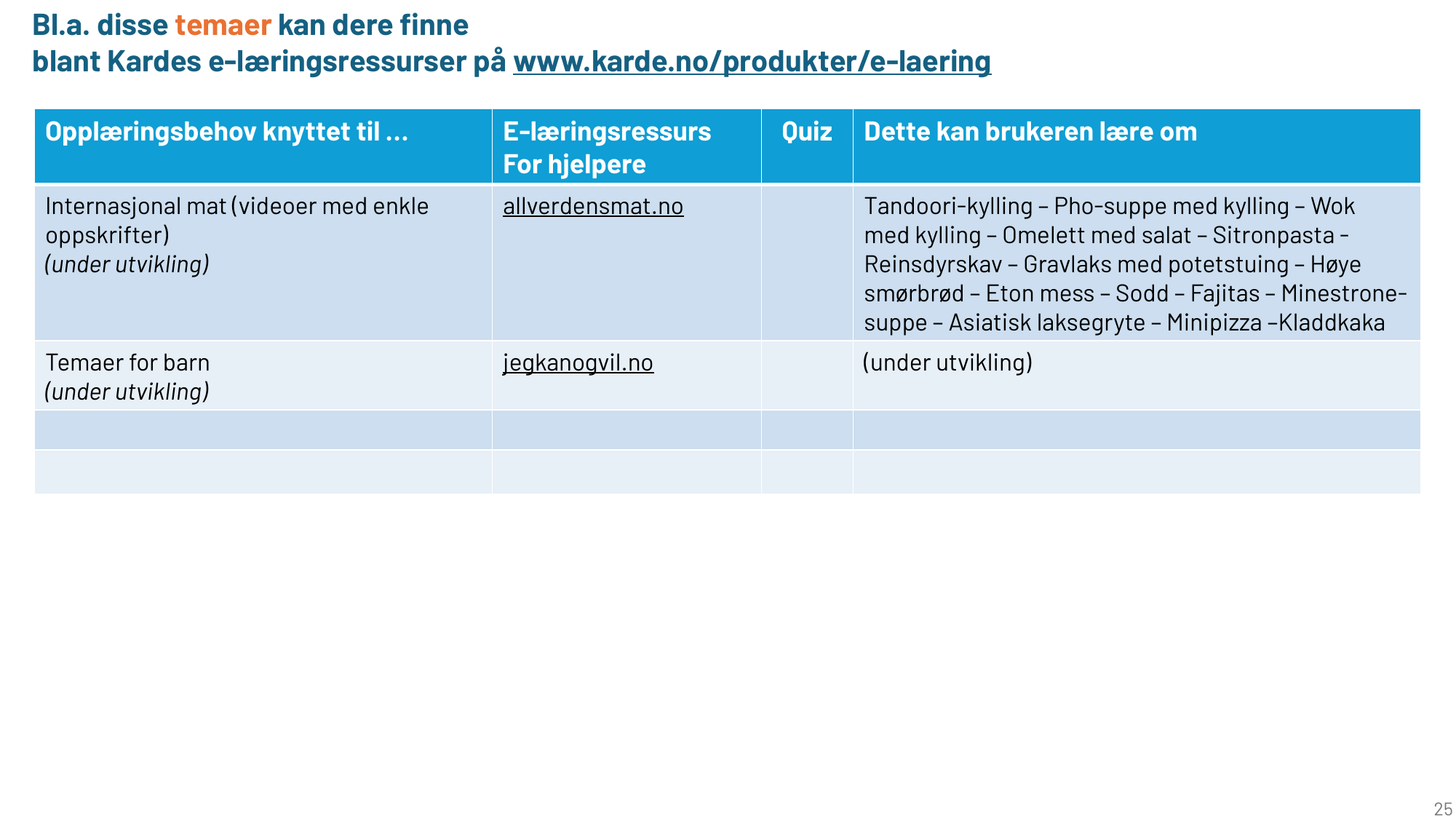

Bl.a. disse temaer kan dere finne
blant Kardes e-læringsressurser på www.karde.no/produkter/e-laering
| Opplæringsbehov knyttet til … | E-læringsressurs For hjelpere | Quiz | Dette kan brukeren lære om |
| --- | --- | --- | --- |
| Internasjonal mat (videoer med enkle oppskrifter) (under utvikling) | allverdensmat.no |  | Tandoori-kylling – Pho-suppe med kylling – Wok med kylling – Omelett med salat – Sitronpasta - Reinsdyrskav – Gravlaks med potetstuing – Høye smørbrød – Eton mess – Sodd – Fajitas – Minestrone-suppe – Asiatisk laksegryte – Minipizza –Kladdkaka |
| Temaer for barn (under utvikling) | jegkanogvil.no |  | (under utvikling) |
|  |  |  |  |
|  |  |  |  |